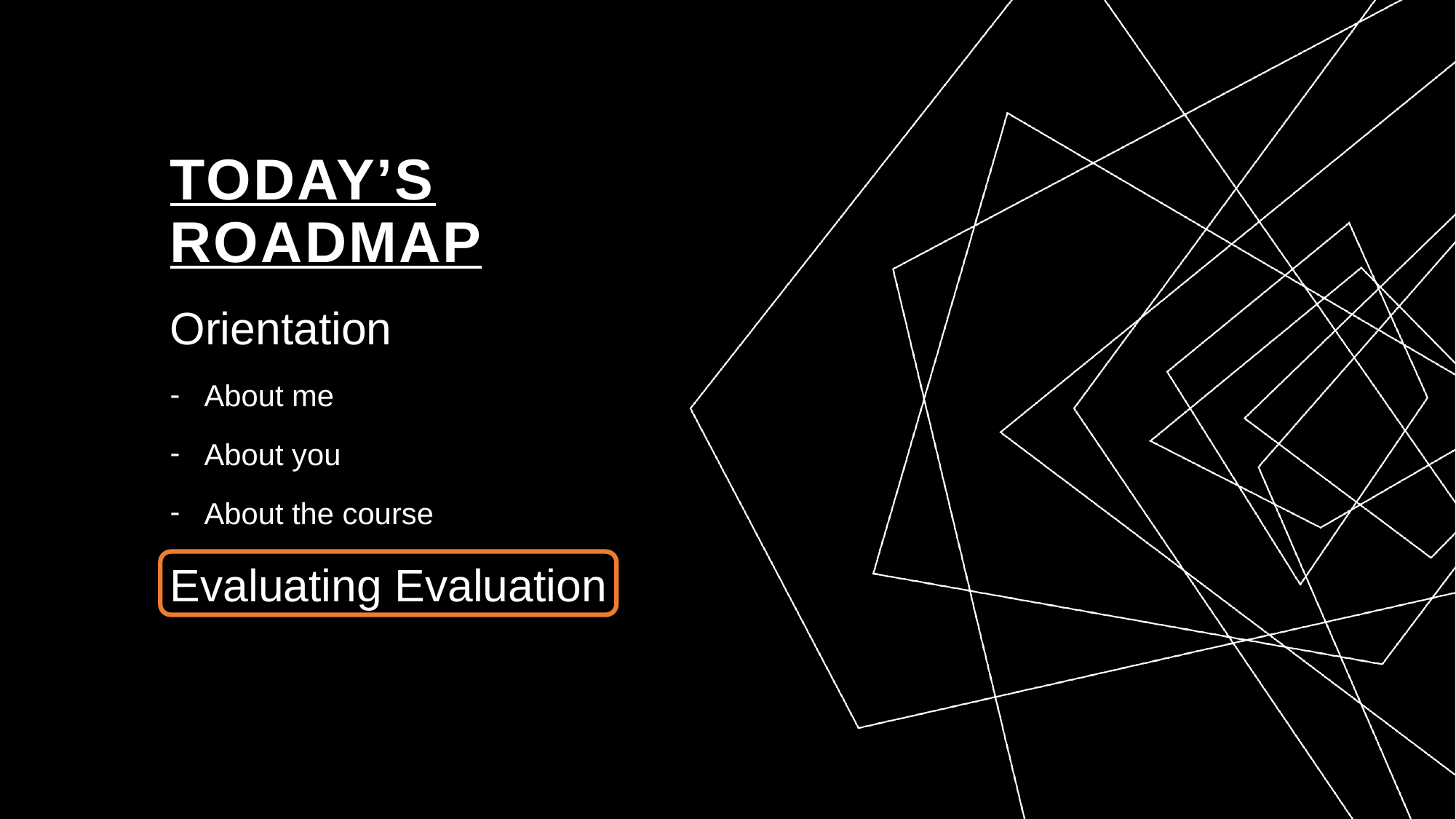

# Today’s Roadmap
Orientation
About me
About you
About the course
Evaluating Evaluation